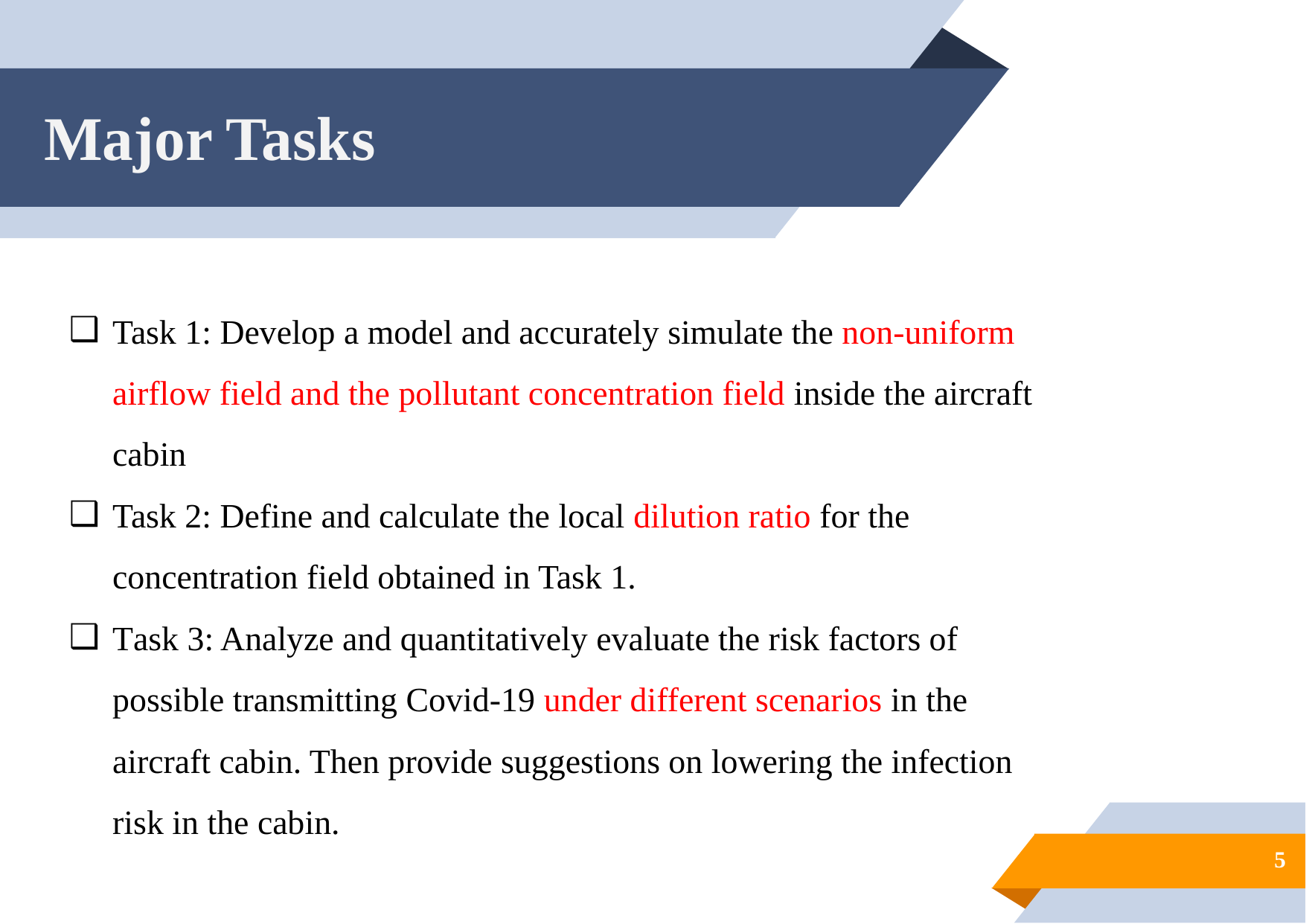

# Major Tasks
Task 1: Develop a model and accurately simulate the non-uniform airflow field and the pollutant concentration field inside the aircraft cabin
Task 2: Define and calculate the local dilution ratio for the concentration field obtained in Task 1.
Task 3: Analyze and quantitatively evaluate the risk factors of possible transmitting Covid-19 under different scenarios in the aircraft cabin. Then provide suggestions on lowering the infection risk in the cabin.

5